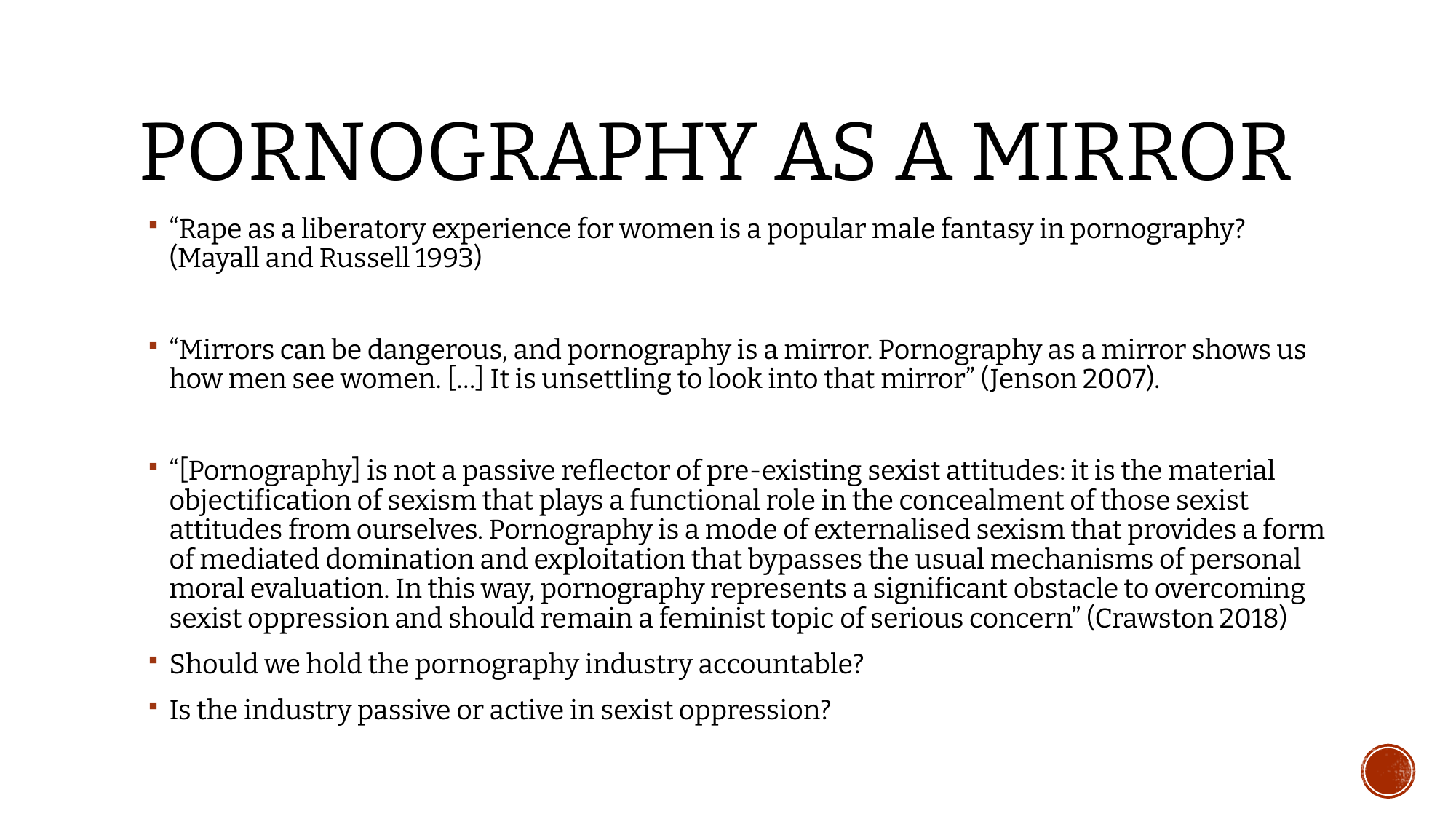

# Pornography as a Mirror
“Rape as a liberatory experience for women is a popular male fantasy in pornography? (Mayall and Russell 1993)

“Mirrors can be dangerous, and pornography is a mirror. Pornography as a mirror shows us how men see women. […] It is unsettling to look into that mirror” (Jenson 2007).

“[Pornography] is not a passive reflector of pre-existing sexist attitudes: it is the material objectification of sexism that plays a functional role in the concealment of those sexist attitudes from ourselves. Pornography is a mode of externalised sexism that provides a form of mediated domination and exploitation that bypasses the usual mechanisms of personal moral evaluation. In this way, pornography represents a significant obstacle to overcoming sexist oppression and should remain a feminist topic of serious concern” (Crawston 2018)
Should we hold the pornography industry accountable?
Is the industry passive or active in sexist oppression?